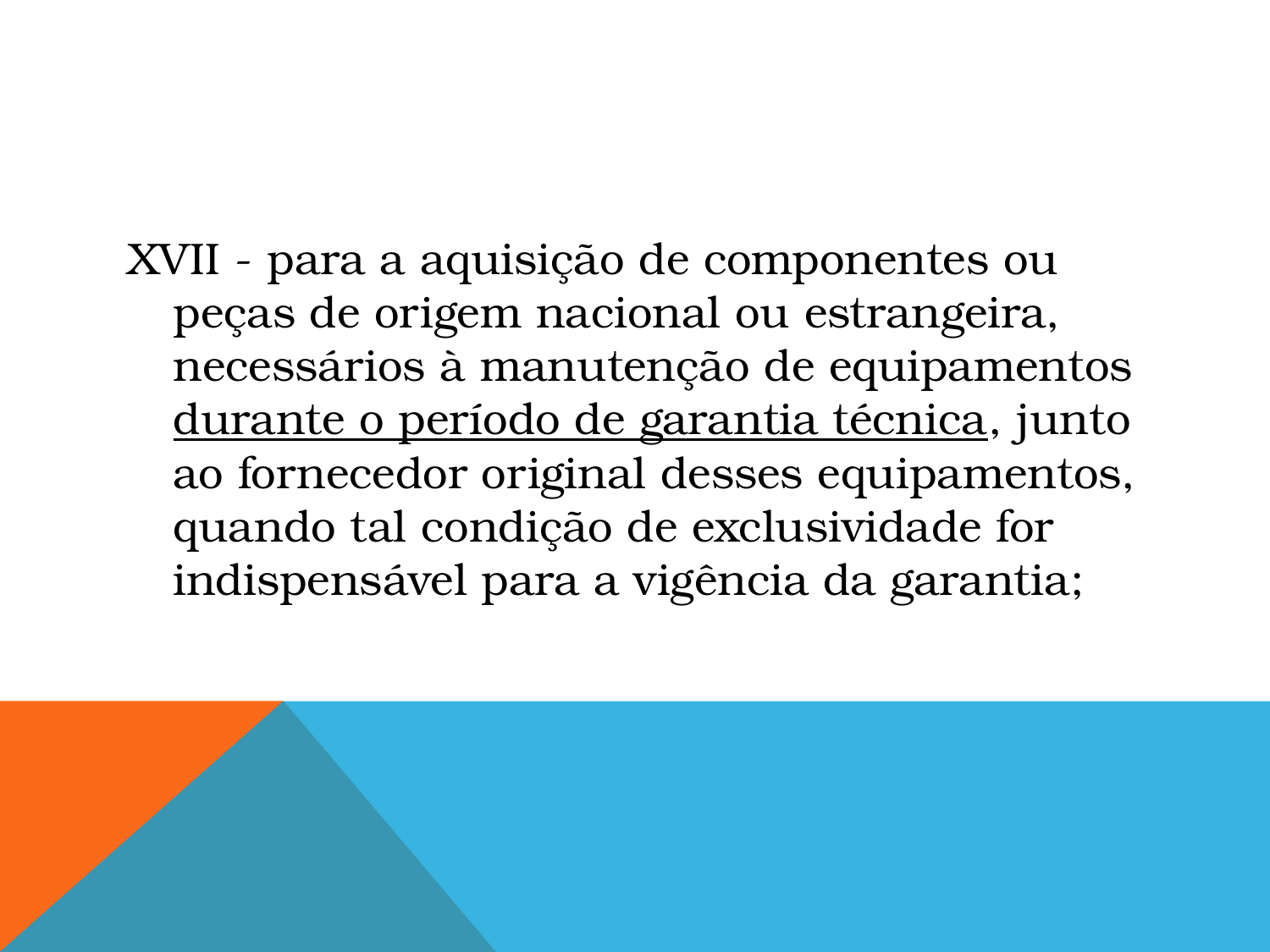

#

XVII - para a aquisição de componentes ou peças de origem nacional ou estrangeira, necessários à manutenção de equipamentos durante o período de garantia técnica, junto ao fornecedor original desses equipamentos, quando tal condição de exclusividade for indispensável para a vigência da garantia;